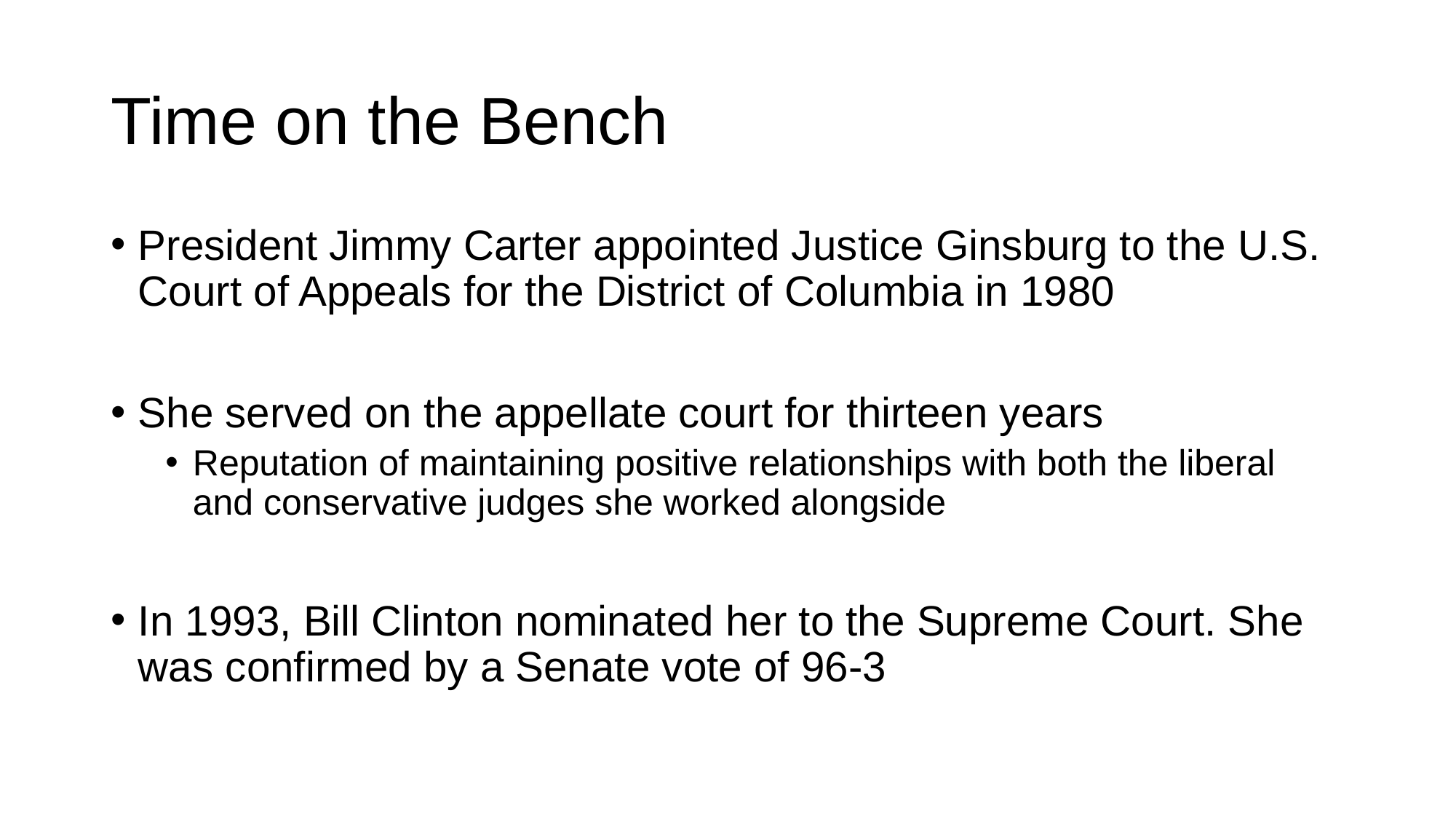

# Time on the Bench
President Jimmy Carter appointed Justice Ginsburg to the U.S. Court of Appeals for the District of Columbia in 1980

She served on the appellate court for thirteen years
Reputation of maintaining positive relationships with both the liberal and conservative judges she worked alongside

In 1993, Bill Clinton nominated her to the Supreme Court. She was confirmed by a Senate vote of 96-3